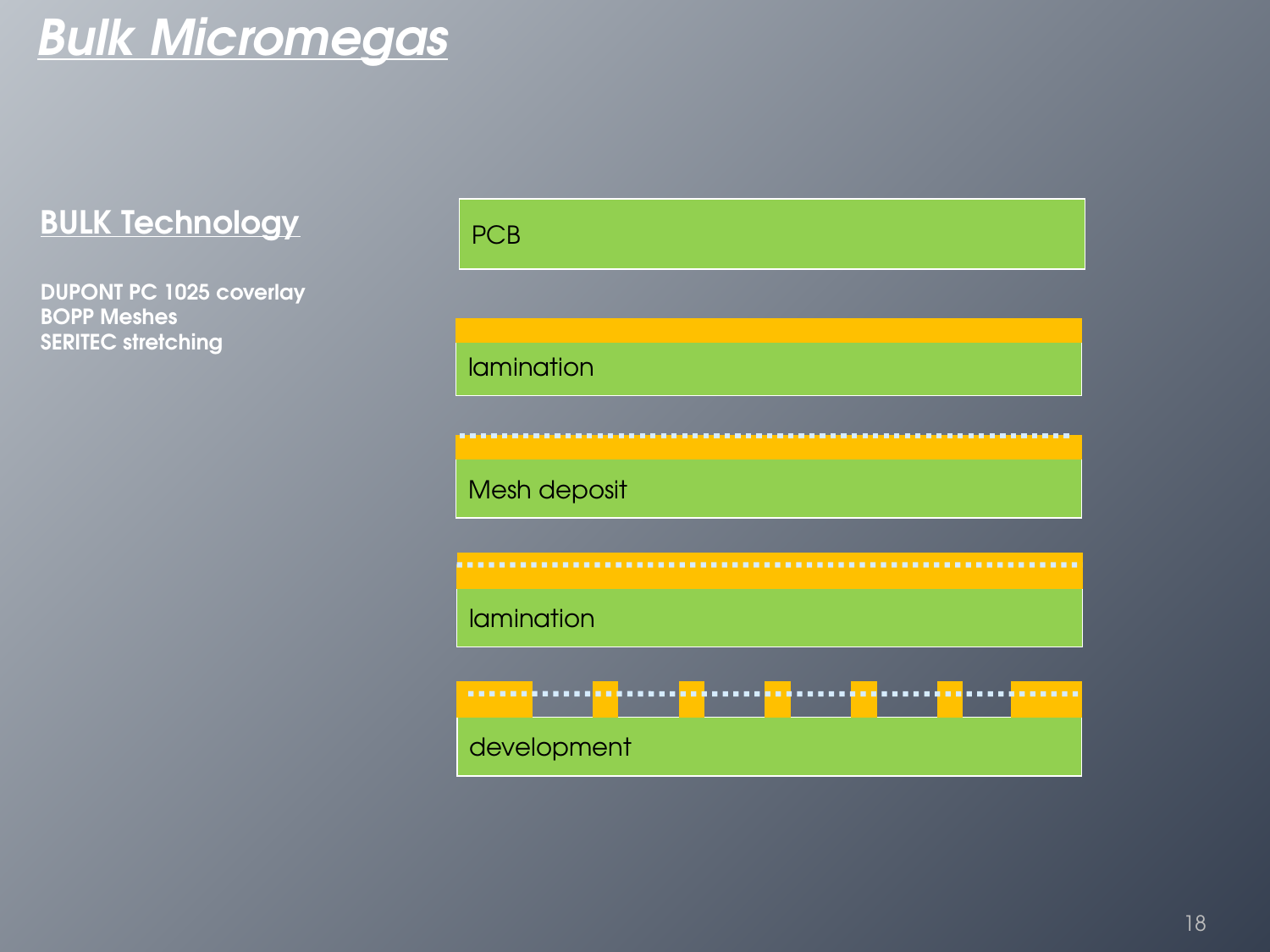

Bulk Micromegas
BULK Technology

DUPONT PC 1025 coverlay
BOPP Meshes
SERITEC stretching

PCB

lamination

Mesh deposit

lamination

development
18